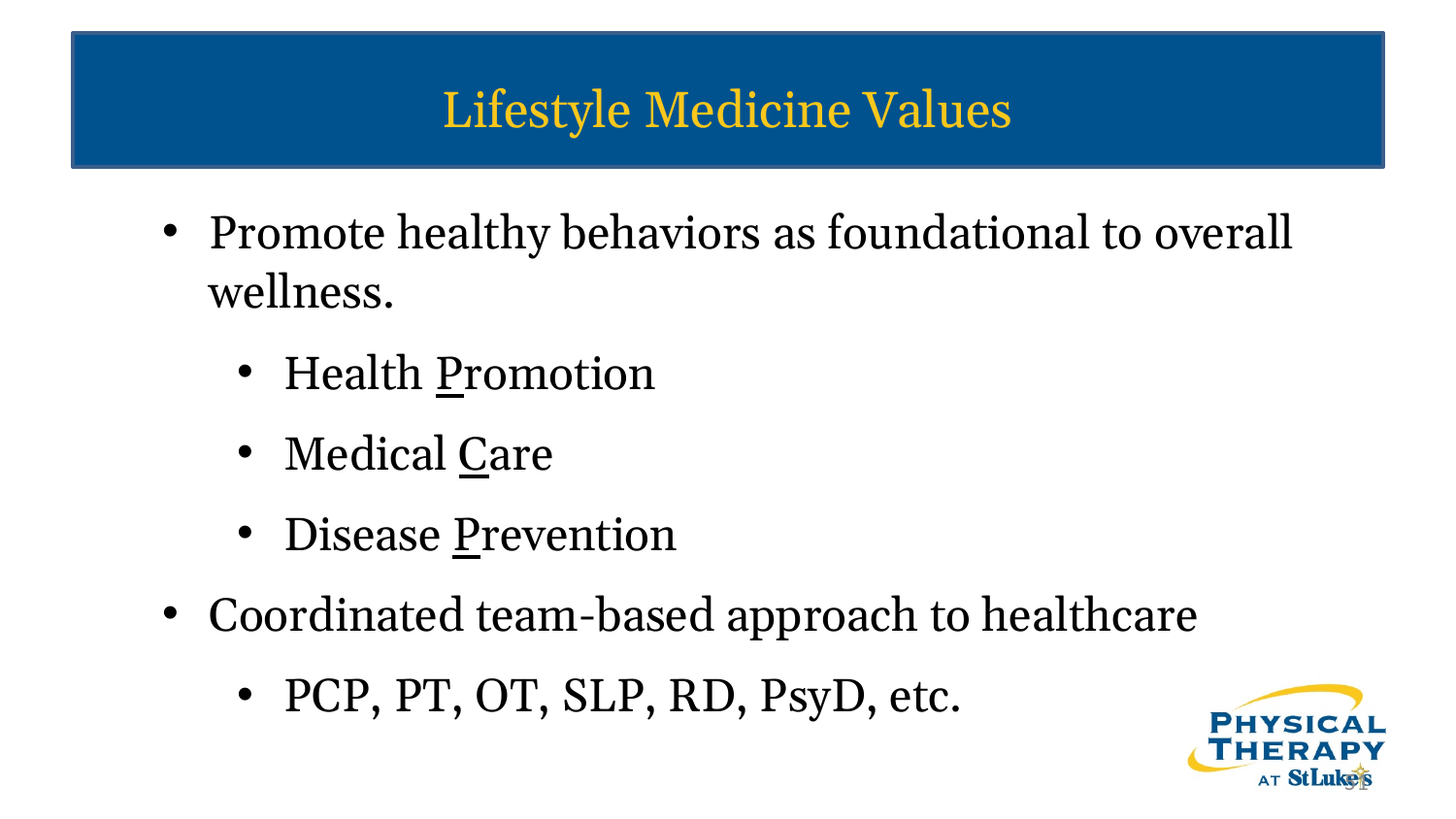

# Lifestyle Medicine Values
Promote healthy behaviors as foundational to overall wellness.
Health Promotion
Medical Care
Disease Prevention
Coordinated team-based approach to healthcare
PCP, PT, OT, SLP, RD, PsyD, etc.

51